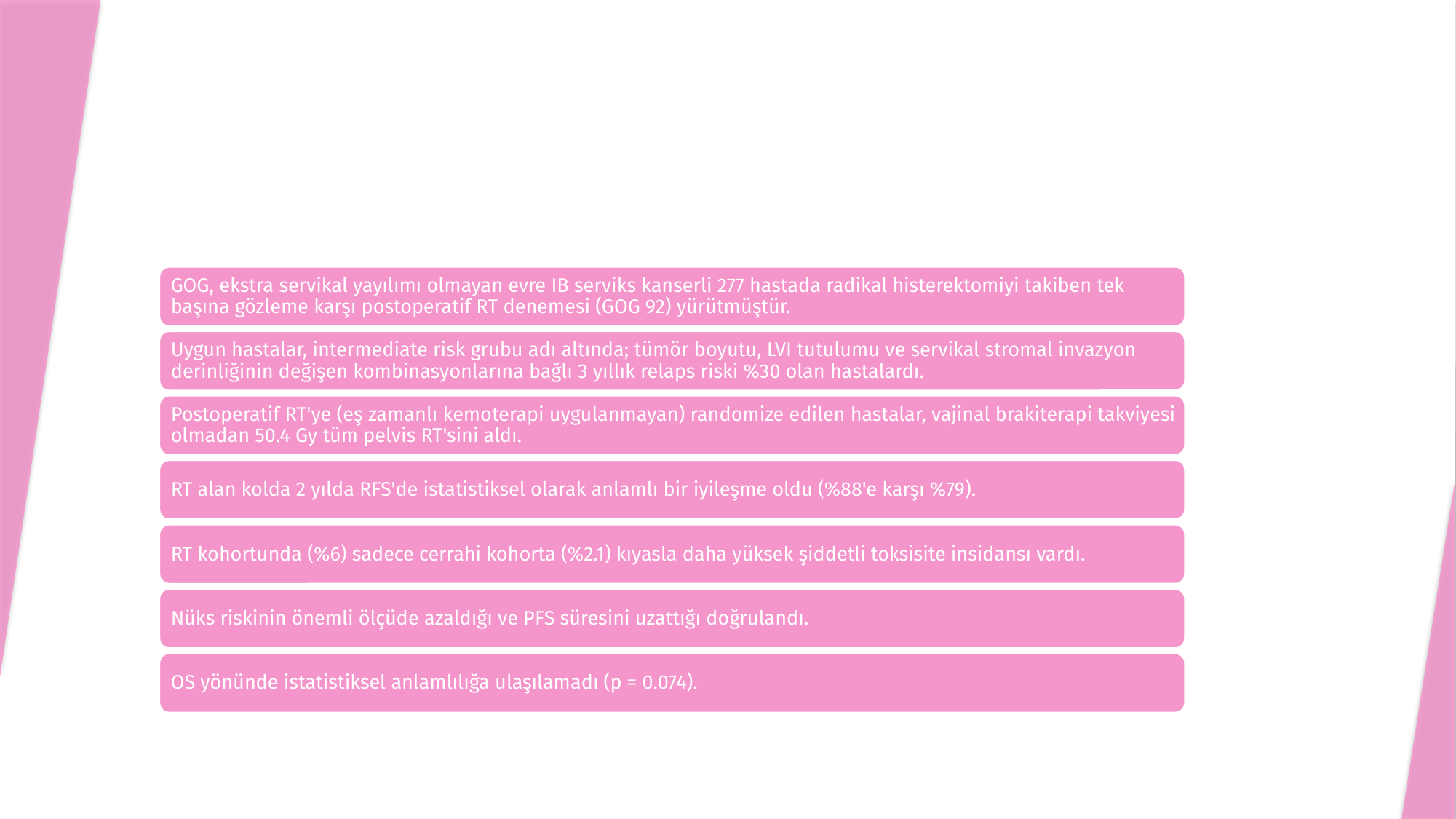

#
GOG, ekstra servikal yayılımı olmayan evre IB serviks kanserli 277 hastada radikal histerektomiyi takiben tek başına gözleme karşı postoperatif RT denemesi (GOG 92) yürütmüştür.
Uygun hastalar, intermediate risk grubu adı altında; tümör boyutu, LVI tutulumu ve servikal stromal invazyon derinliğinin değişen kombinasyonlarına bağlı 3 yıllık relaps riski %30 olan hastalardı.
Postoperatif RT'ye (eş zamanlı kemoterapi uygulanmayan) randomize edilen hastalar, vajinal brakiterapi takviyesi olmadan 50.4 Gy tüm pelvis RT'sini aldı.
RT alan kolda 2 yılda RFS'de istatistiksel olarak anlamlı bir iyileşme oldu (%88'e karşı %79).
RT kohortunda (%6) sadece cerrahi kohorta (%2.1) kıyasla daha yüksek şiddetli toksisite insidansı vardı.
Nüks riskinin önemli ölçüde azaldığı ve PFS süresini uzattığı doğrulandı.
OS yönünde istatistiksel anlamlılığa ulaşılamadı (p = 0.074).